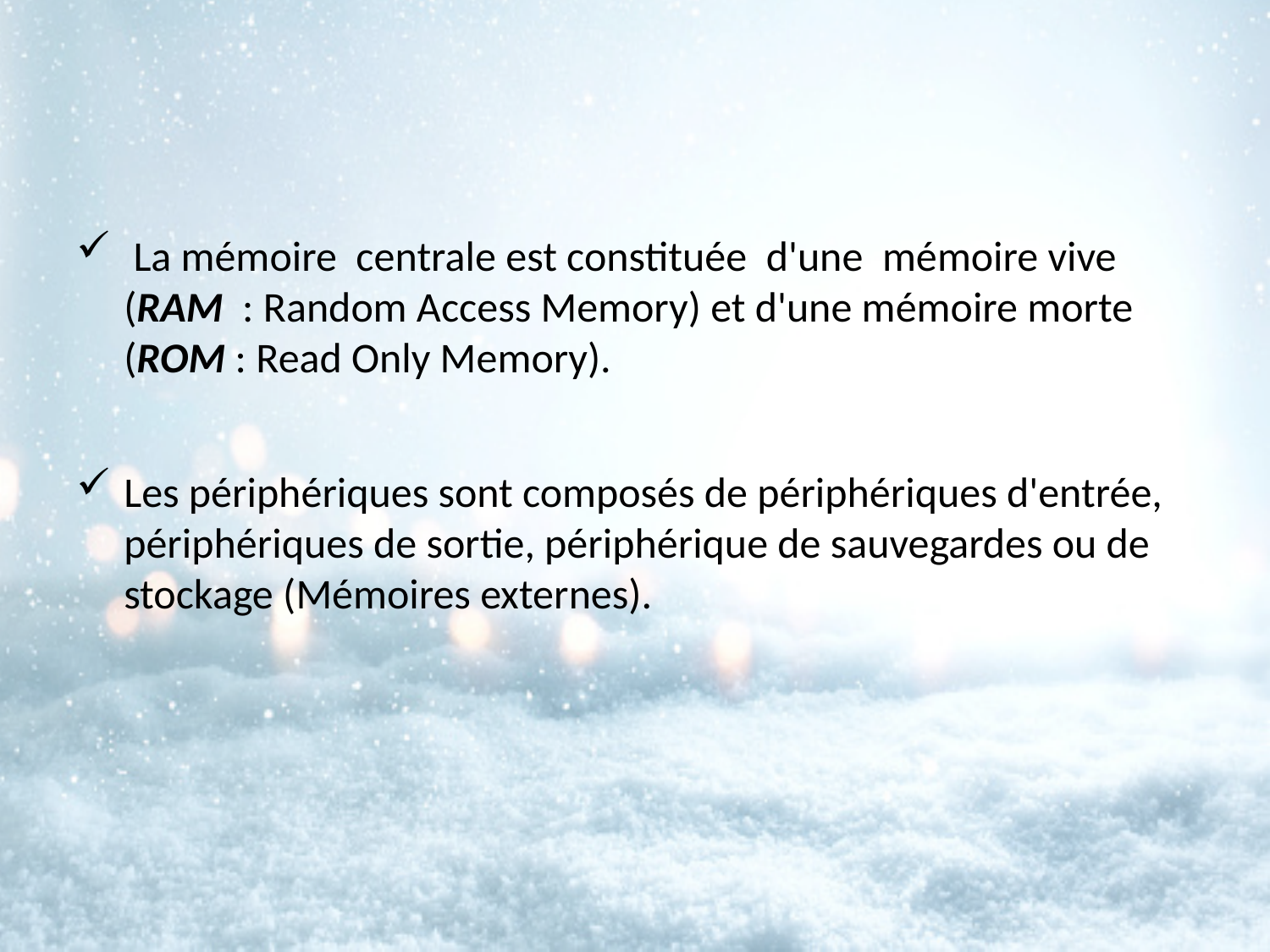

#
 La mémoire  centrale est constituée  d'une  mémoire vive  (RAM  : Random Access Memory) et d'une mémoire morte (ROM : Read Only Memory).

Les périphériques sont composés de périphériques d'entrée, périphériques de sortie, périphérique de sauvegardes ou de stockage (Mémoires externes).